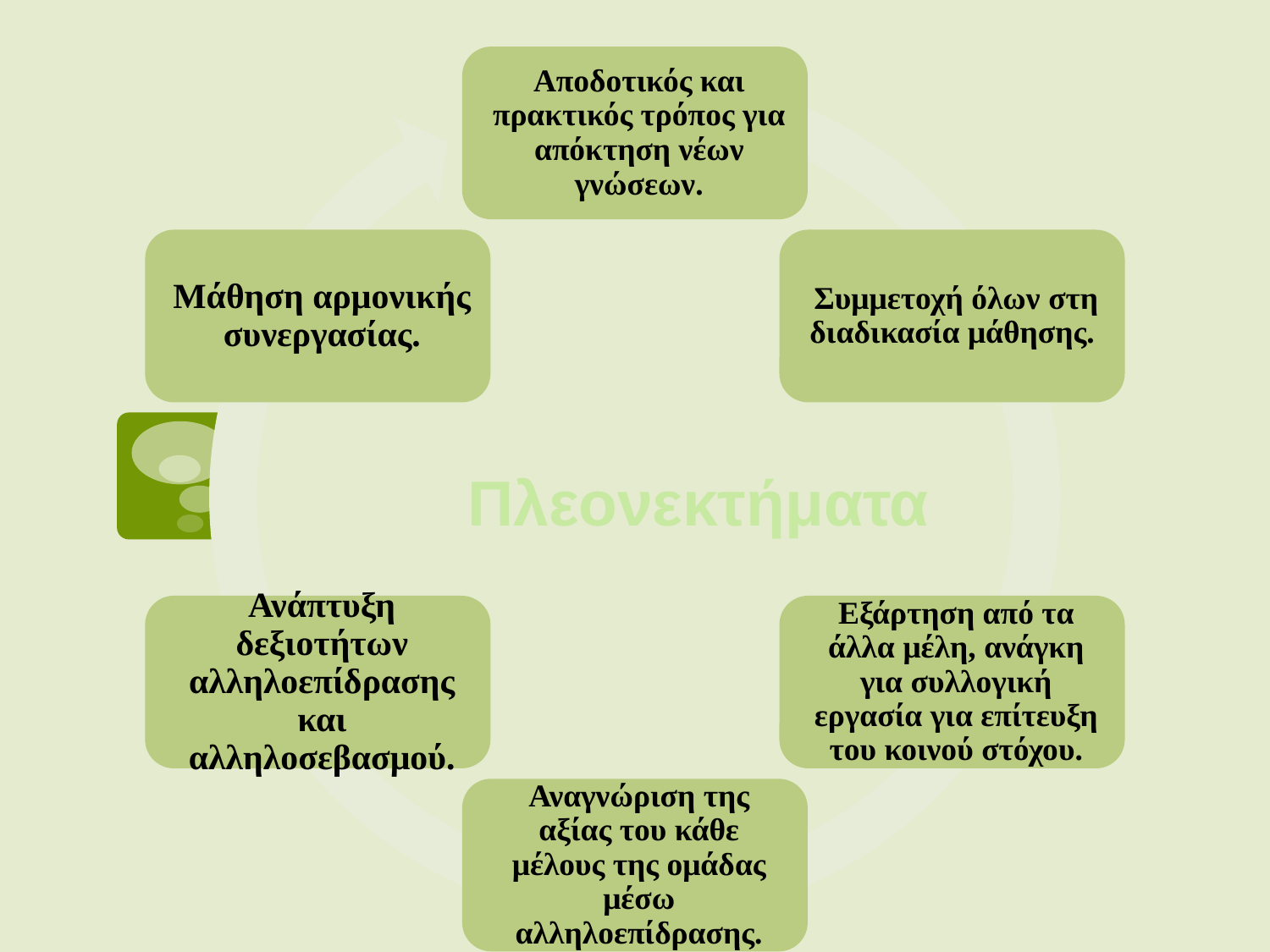

Αποδοτικός και πρακτικός τρόπος για απόκτηση νέων γνώσεων.
Συμμετοχή όλων στη διαδικασία μάθησης.
Εξάρτηση από τα άλλα μέλη, ανάγκη για συλλογική εργασία για επίτευξη του κοινού στόχου.
Αναγνώριση της αξίας του κάθε μέλους της ομάδας μέσω αλληλοεπίδρασης.
Ανάπτυξη δεξιοτήτων αλληλοεπίδρασης και αλληλοσεβασμού.
Μάθηση αρμονικής συνεργασίας.
Πλεονεκτήματα